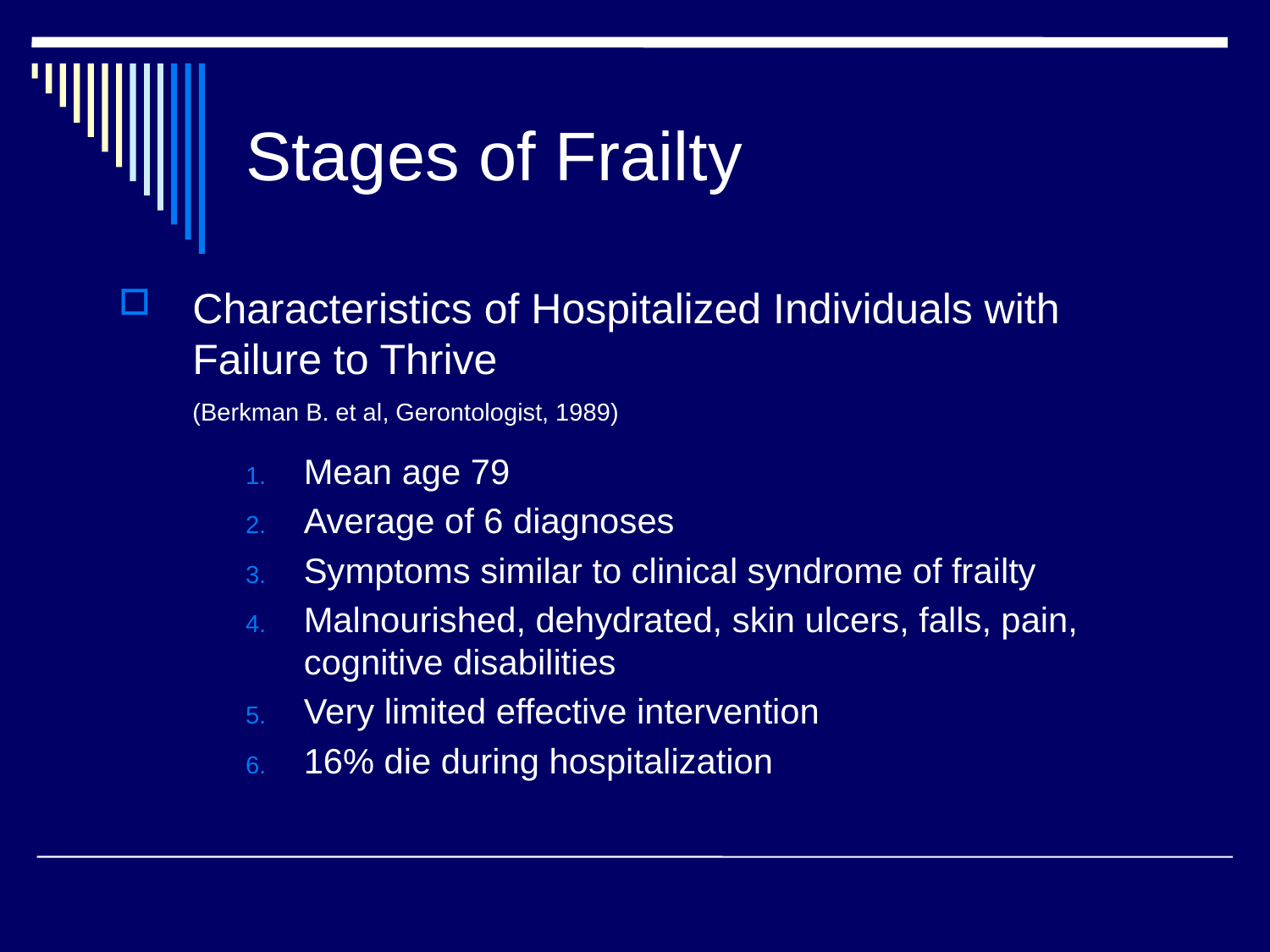

# Stages of Frailty
Characteristics of Hospitalized Individuals with Failure to Thrive
	(Berkman B. et al, Gerontologist, 1989)
Mean age 79
Average of 6 diagnoses
Symptoms similar to clinical syndrome of frailty
Malnourished, dehydrated, skin ulcers, falls, pain, cognitive disabilities
Very limited effective intervention
16% die during hospitalization